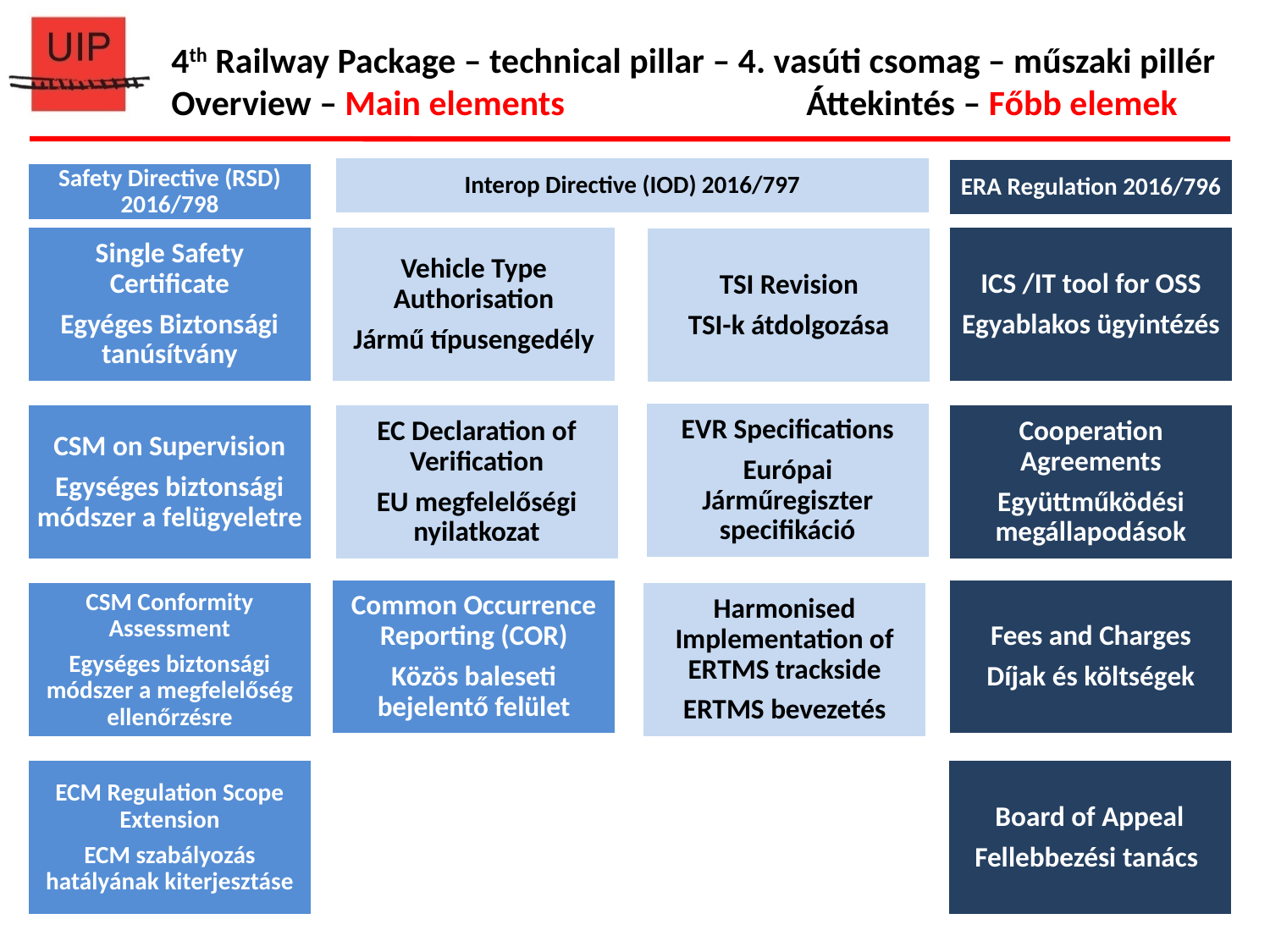

4th Railway Package – technical pillar – 4. vasúti csomag – műszaki pillér
Overview – Main elements 		Áttekintés – Főbb elemek
Interop Directive (IOD) 2016/797
ERA Regulation 2016/796
Safety Directive (RSD) 2016/798
Single Safety Certificate
Egyéges Biztonsági tanúsítvány
Vehicle Type Authorisation
Jármű típusengedély
ICS /IT tool for OSS
Egyablakos ügyintézés
TSI Revision
TSI-k átdolgozása
EVR Specifications
Európai Járműregiszter specifikáció
Cooperation Agreements
Együttműködési megállapodások
CSM on Supervision
Egységes biztonsági módszer a felügyeletre
EC Declaration of Verification
EU megfelelőségi nyilatkozat
Common Occurrence Reporting (COR)
Közös baleseti bejelentő felület
Fees and Charges
Díjak és költségek
CSM Conformity Assessment
Egységes biztonsági módszer a megfelelőség ellenőrzésre
Harmonised Implementation of ERTMS trackside
ERTMS bevezetés
ECM Regulation Scope Extension
ECM szabályozás hatályának kiterjesztáse
Board of Appeal
Fellebbezési tanács